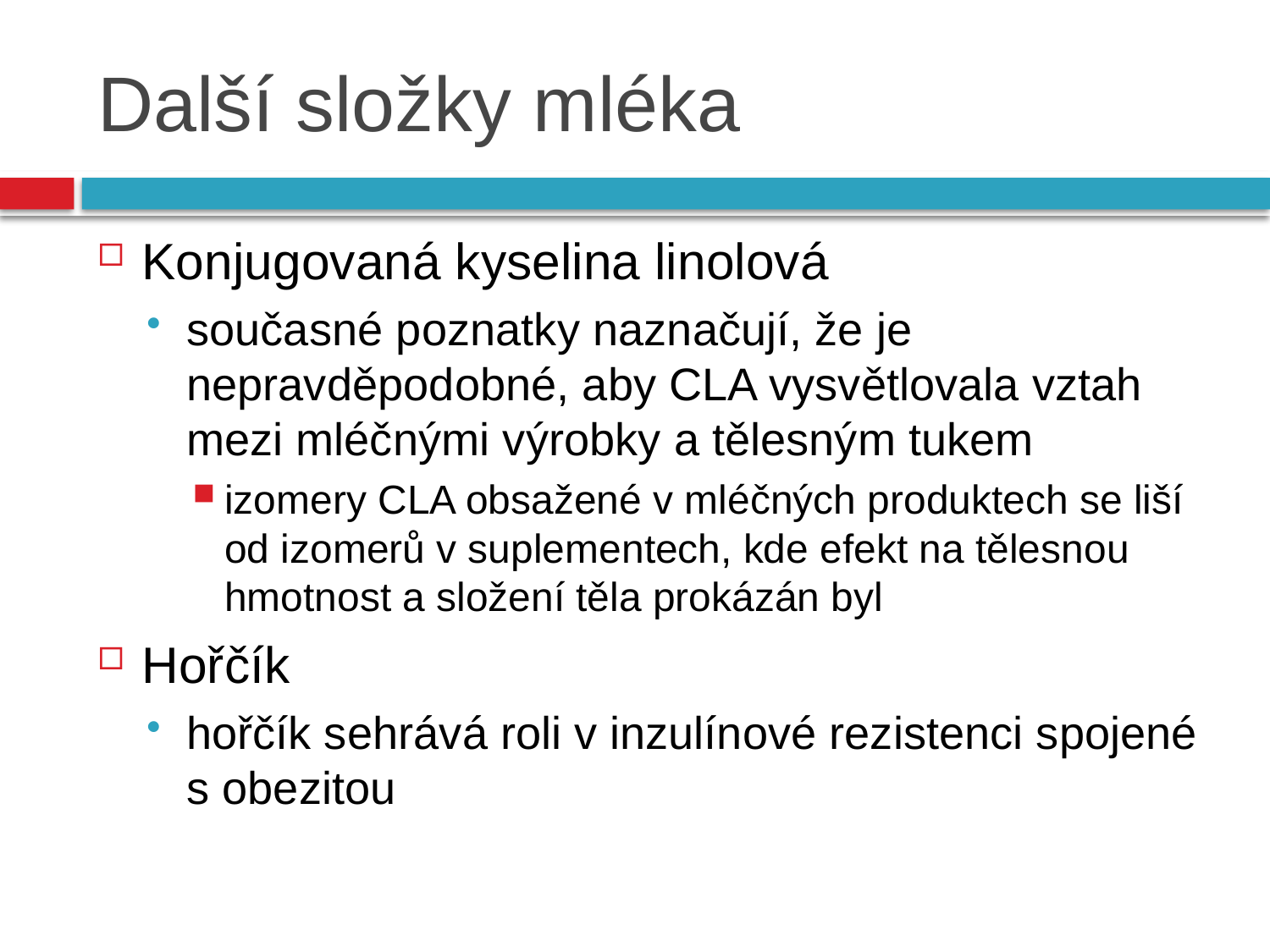

# Další složky mléka
Konjugovaná kyselina linolová
současné poznatky naznačují, že je nepravděpodobné, aby CLA vysvětlovala vztah mezi mléčnými výrobky a tělesným tukem
izomery CLA obsažené v mléčných produktech se liší od izomerů v suplementech, kde efekt na tělesnou hmotnost a složení těla prokázán byl
Hořčík
hořčík sehrává roli v inzulínové rezistenci spojené s obezitou